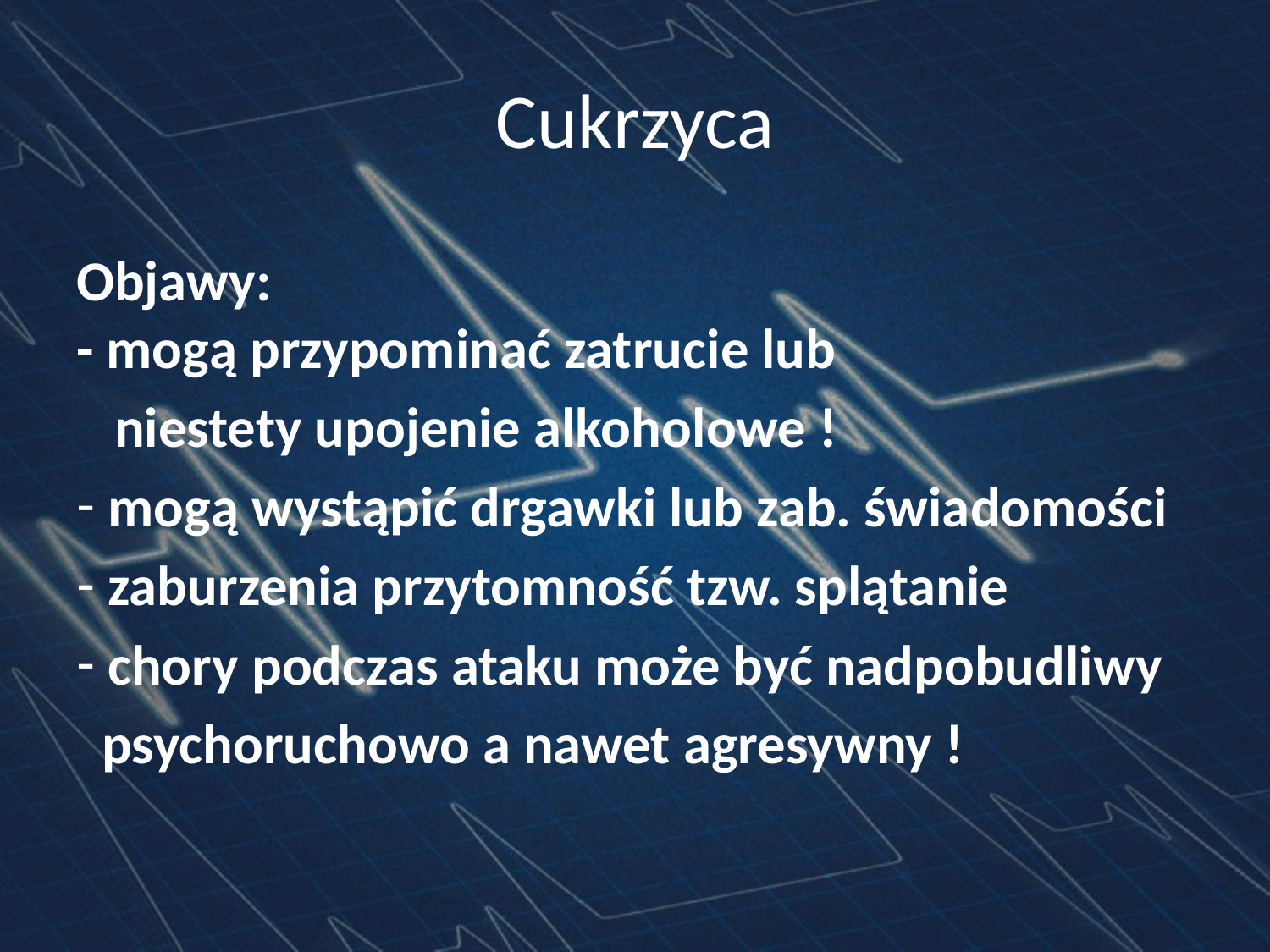

# Cukrzyca
Objawy:
- mogą przypominać zatrucie lub
   niestety upojenie alkoholowe !
 mogą wystąpić drgawki lub zab. świadomości
 zaburzenia przytomność tzw. splątanie
 chory podczas ataku może być nadpobudliwy
  psychoruchowo a nawet agresywny !